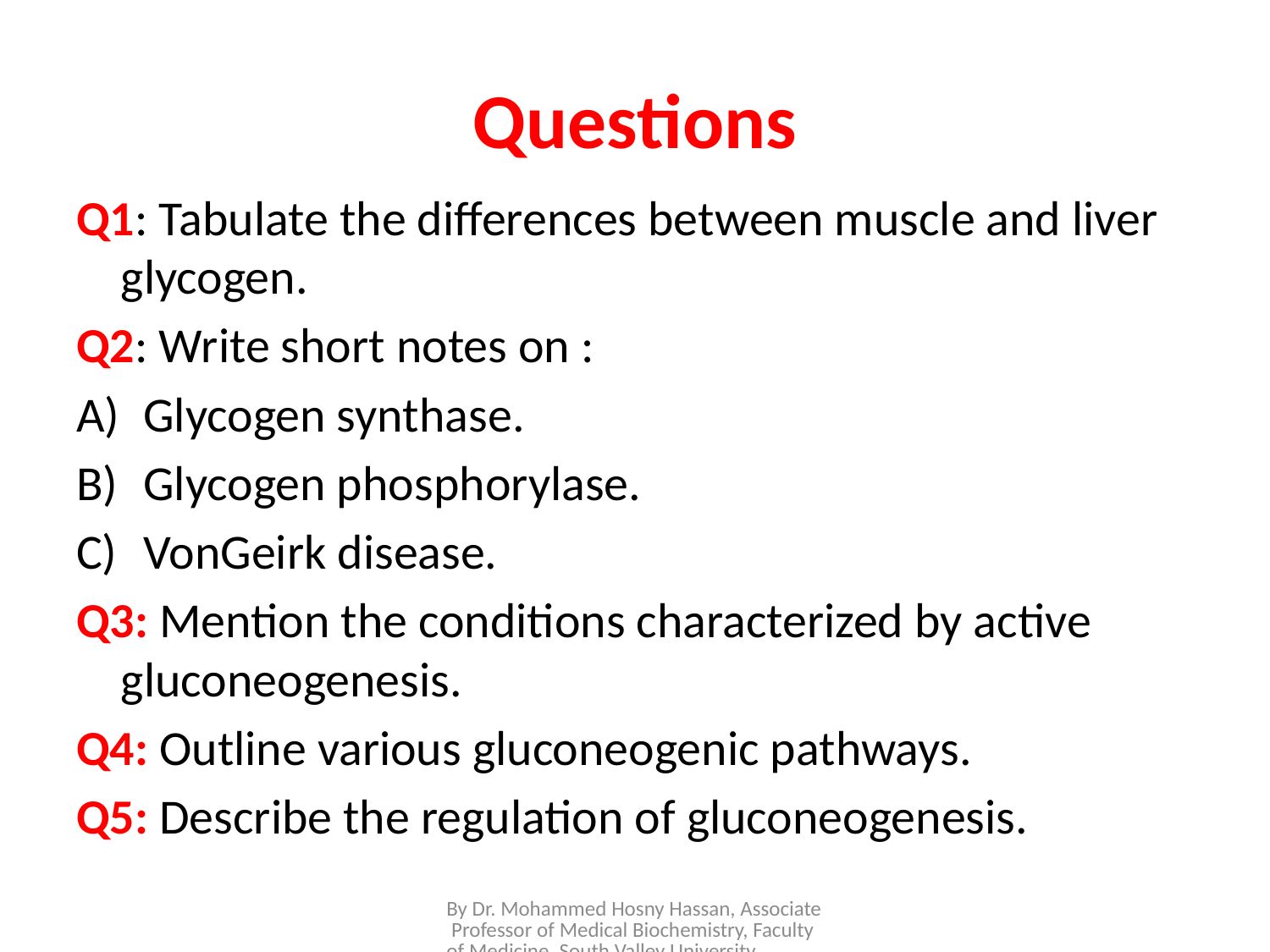

# Questions
Q1: Tabulate the differences between muscle and liver glycogen.
Q2: Write short notes on :
Glycogen synthase.
Glycogen phosphorylase.
VonGeirk disease.
Q3: Mention the conditions characterized by active gluconeogenesis.
Q4: Outline various gluconeogenic pathways.
Q5: Describe the regulation of gluconeogenesis.

By Dr. Mohammed Hosny Hassan, Associate Professor of Medical Biochemistry, Faculty of Medicine, South Valley University